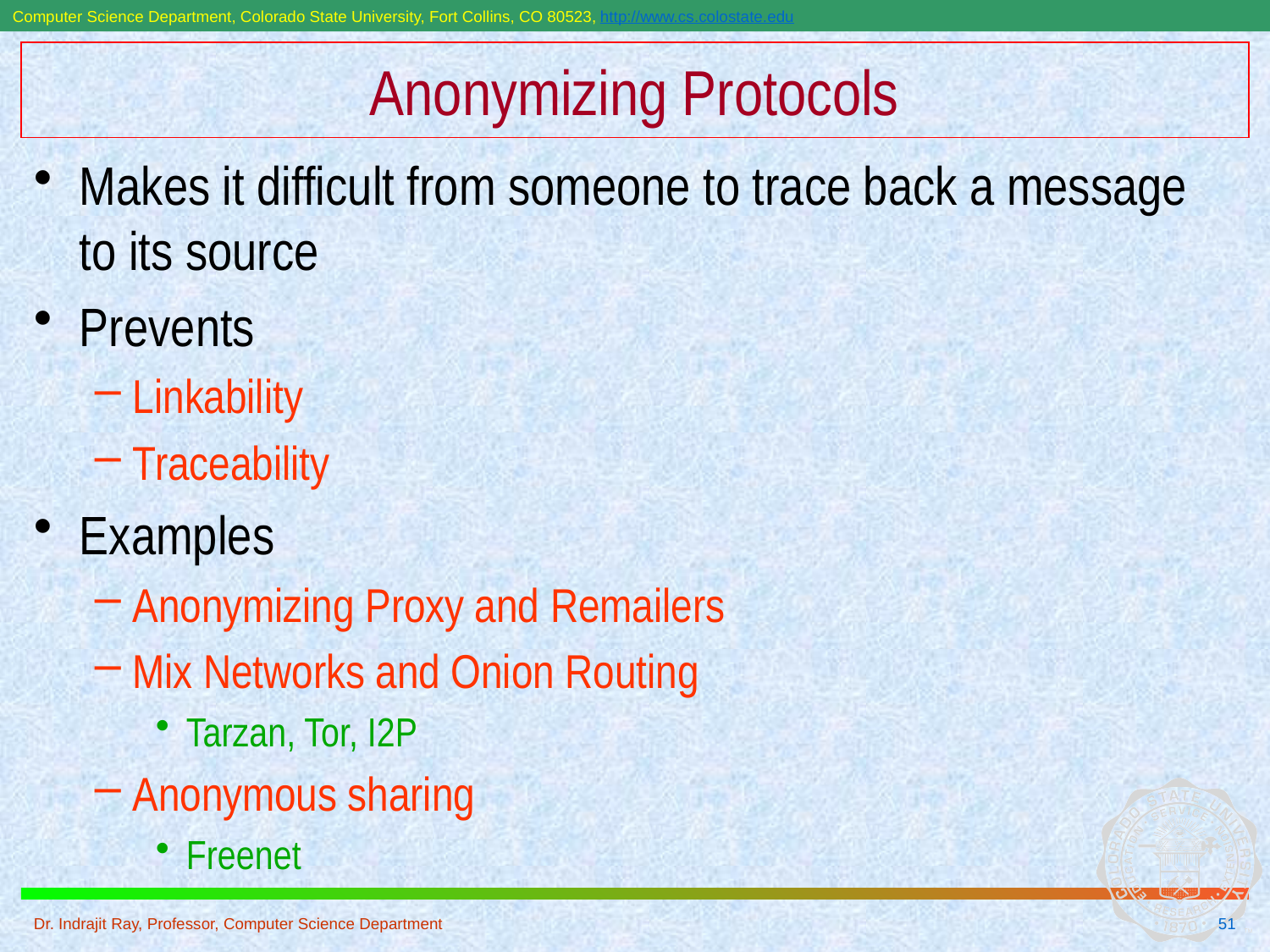

# Anonymizing Protocols
Makes it difficult from someone to trace back a message to its source
Prevents
Linkability
Traceability
Examples
Anonymizing Proxy and Remailers
Mix Networks and Onion Routing
Tarzan, Tor, I2P
Anonymous sharing
Freenet
Dr. Indrajit Ray, Professor, Computer Science Department
51